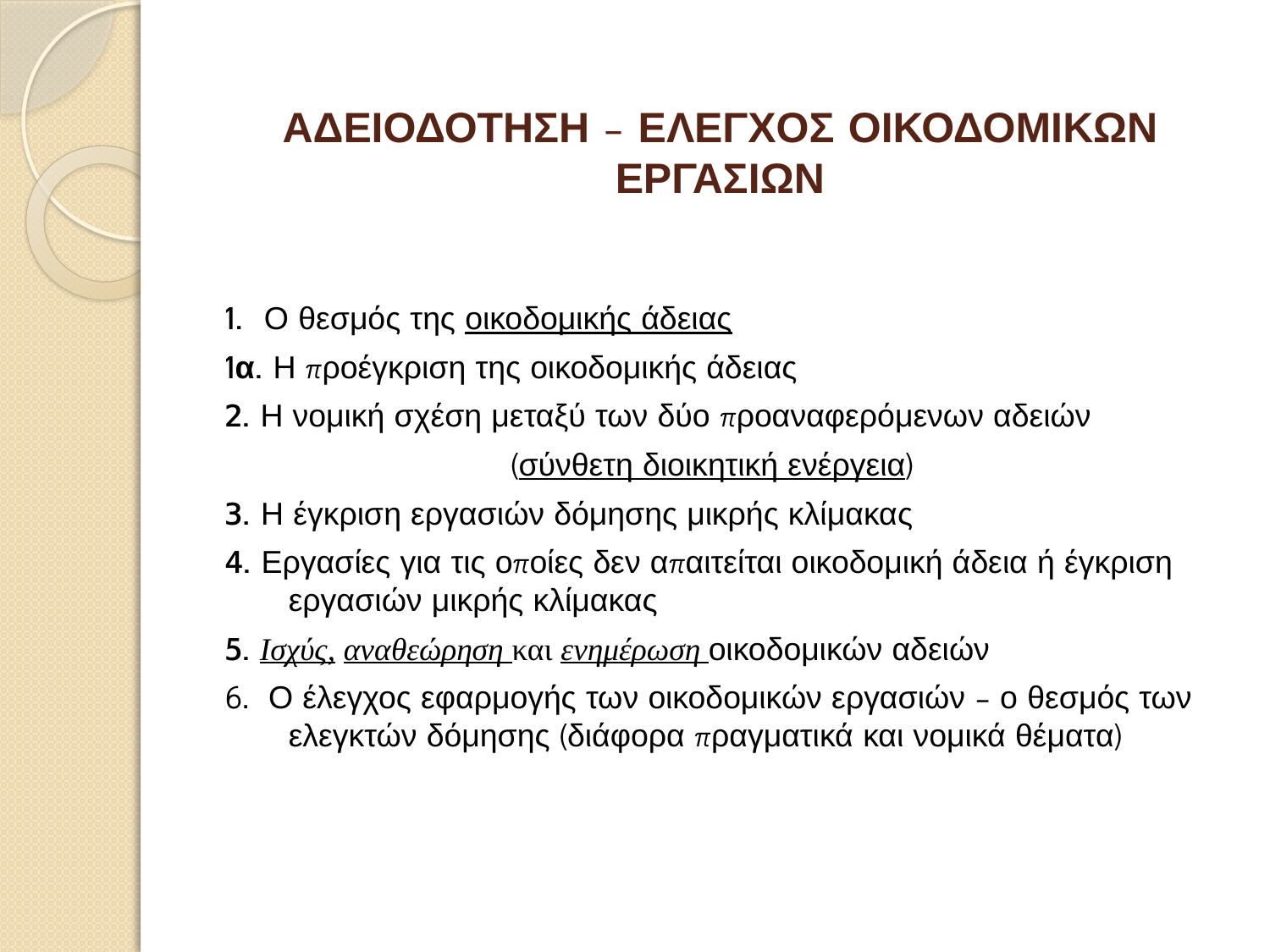

# ΑΔΕΙΟΔΟΤΗΣΗ – ΕΛΕΓΧΟΣ ΟΙΚΟΔΟΜΙΚΩΝ ΕΡΓΑΣΙΩΝ

1.  Ο θεσμός της οικοδομικής άδειας
1α. Η προέγκριση της οικοδομικής άδειας
2. Η νομική σχέση μεταξύ των δύο προαναφερόμενων αδειών
                              (σύνθετη διοικητική ενέργεια)
3. Η έγκριση εργασιών δόμησης μικρής κλίμακας
4. Εργασίες για τις οποίες δεν απαιτείται οικοδομική άδεια ή έγκριση εργασιών μικρής κλίμακας
5. Ισχύς, αναθεώρηση και ενημέρωση οικοδομικών αδειών
6.  Ο έλεγχος εφαρμογής των οικοδομικών εργασιών – ο θεσμός των ελεγκτών δόμησης (διάφορα πραγματικά και νομικά θέματα)